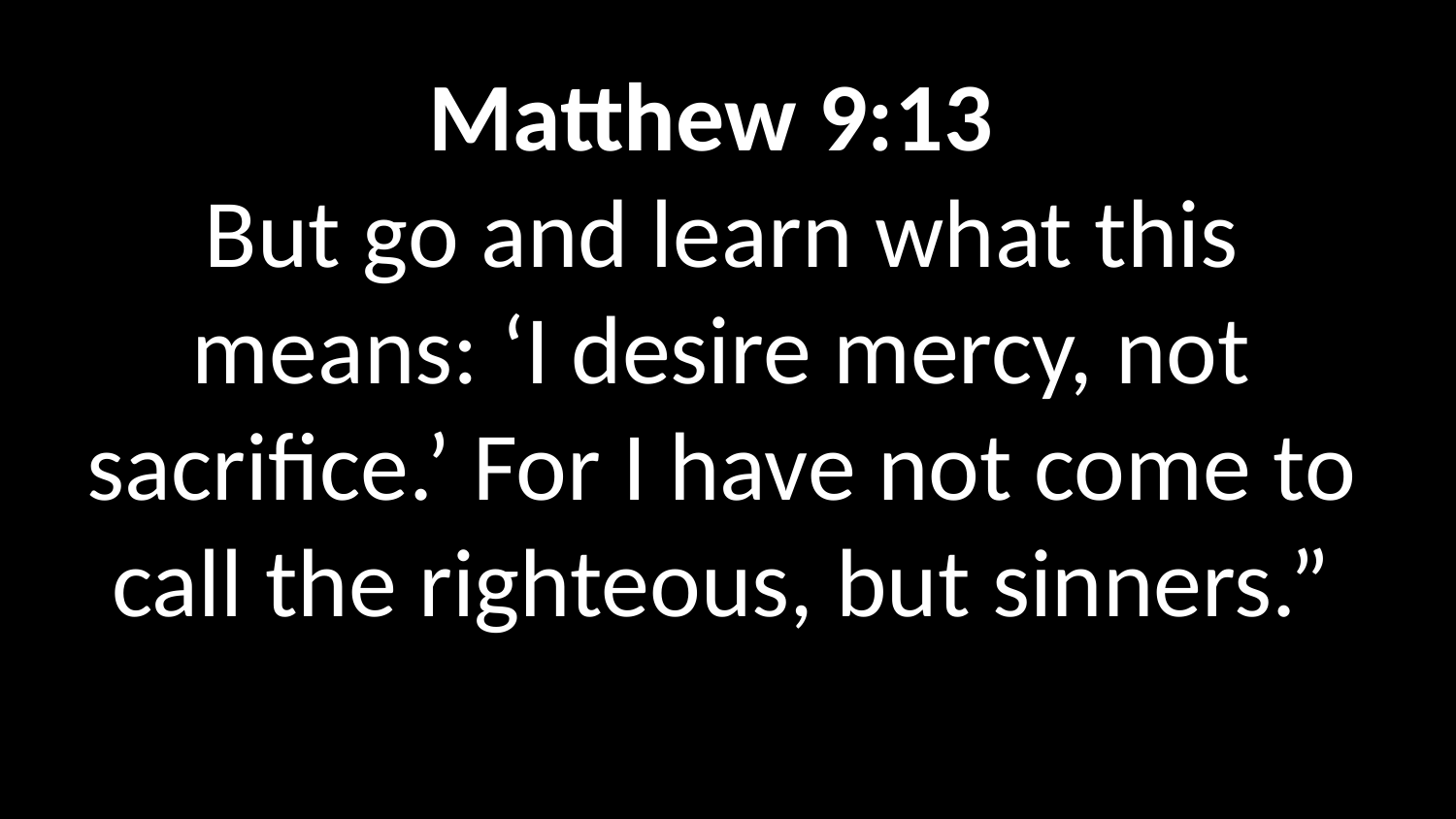

Matthew 9:13
But go and learn what this means: ‘I desire mercy, not sacrifice.’ For I have not come to call the righteous, but sinners.”